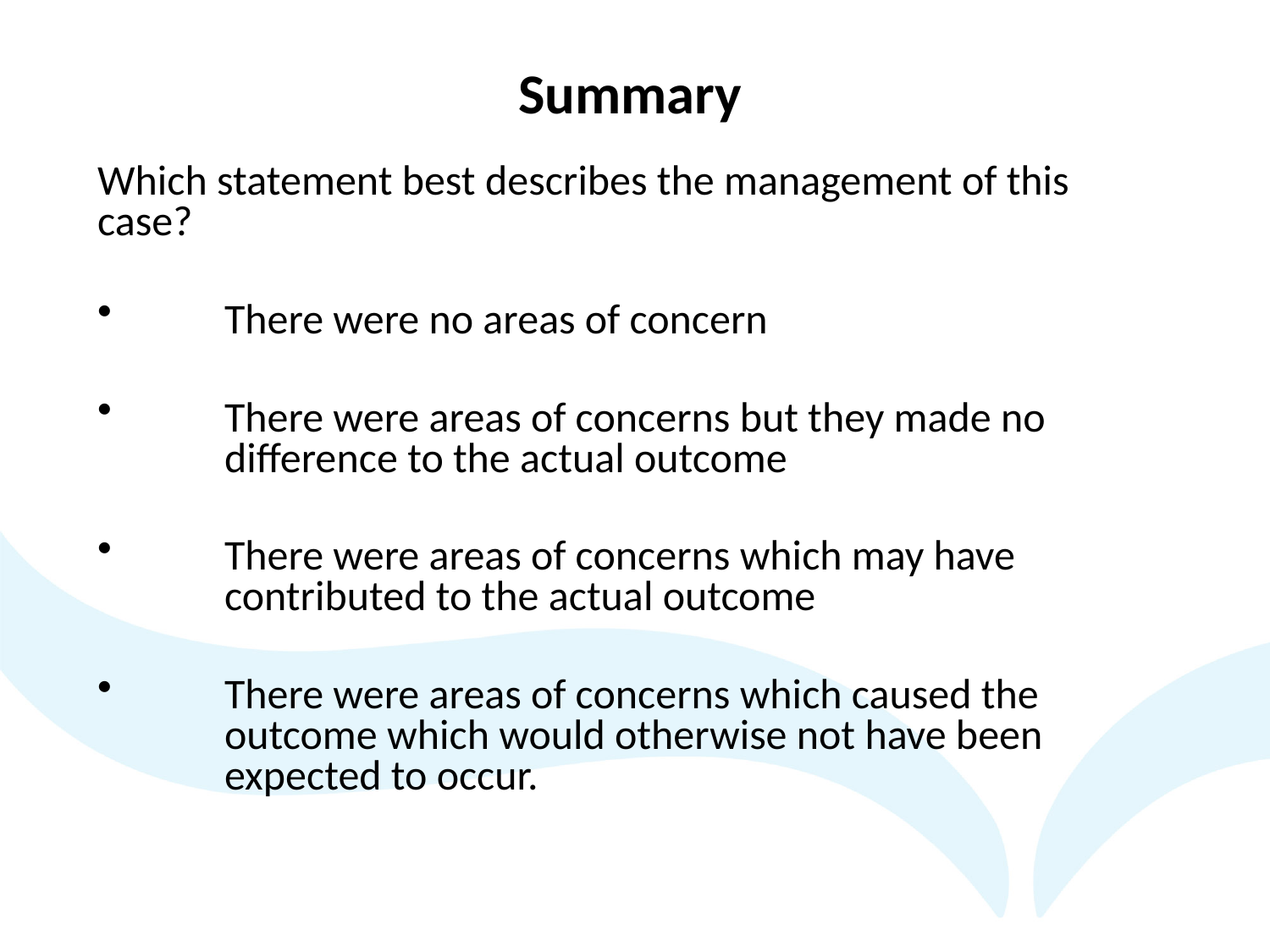

Summary
Which statement best describes the management of this case?

	There were no areas of concern

	There were areas of concerns but they made no 	difference to the actual outcome

	There were areas of concerns which may have 	contributed to the actual outcome

	There were areas of concerns which caused the 	outcome which would otherwise not have been 	expected to occur.